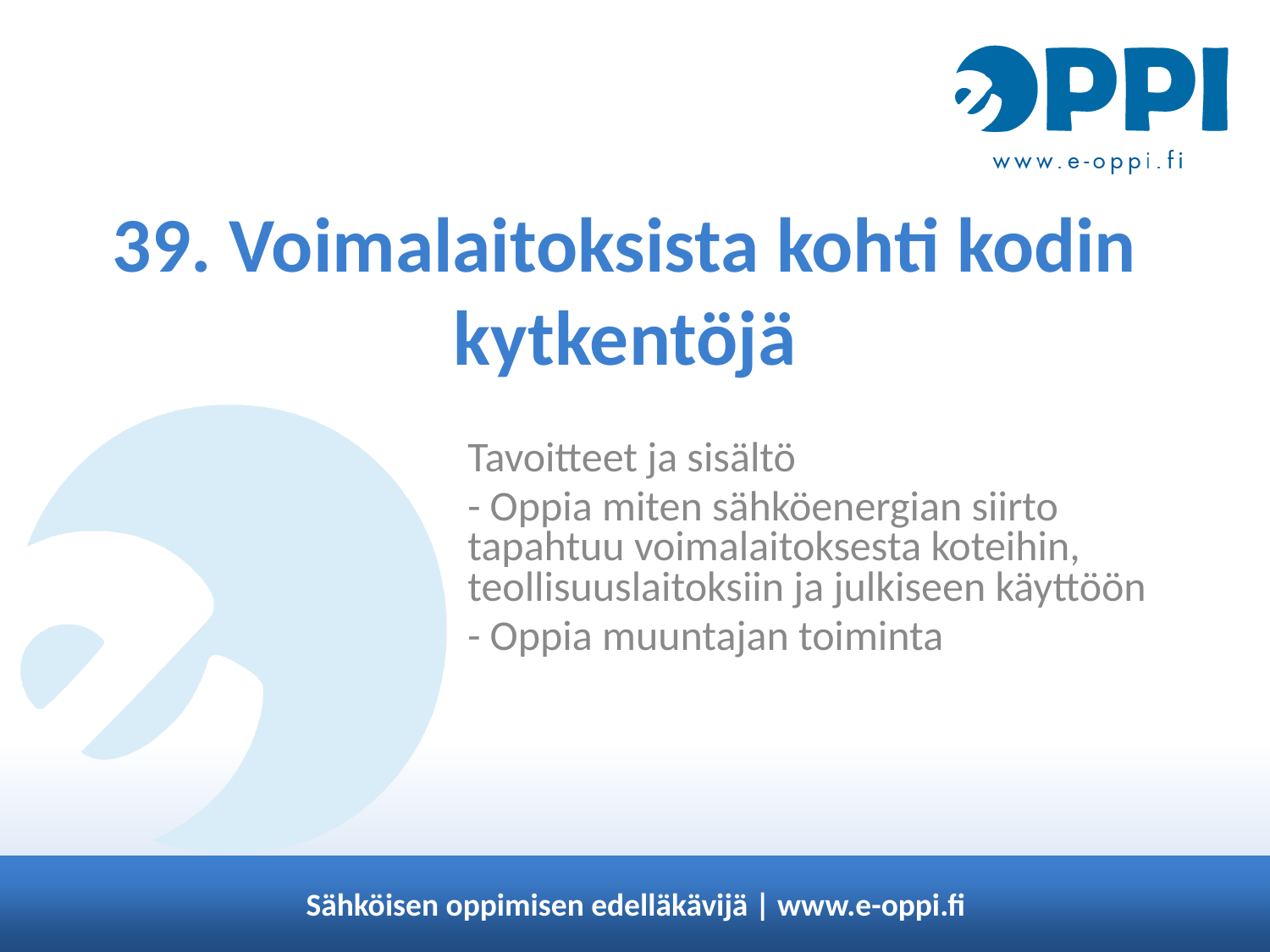

# 39. Voimalaitoksista kohti kodin kytkentöjä
Tavoitteet ja sisältö
- Oppia miten sähköenergian siirto tapahtuu voimalaitoksesta koteihin,  teollisuuslaitoksiin ja julkiseen käyttöön
- Oppia muuntajan toiminta